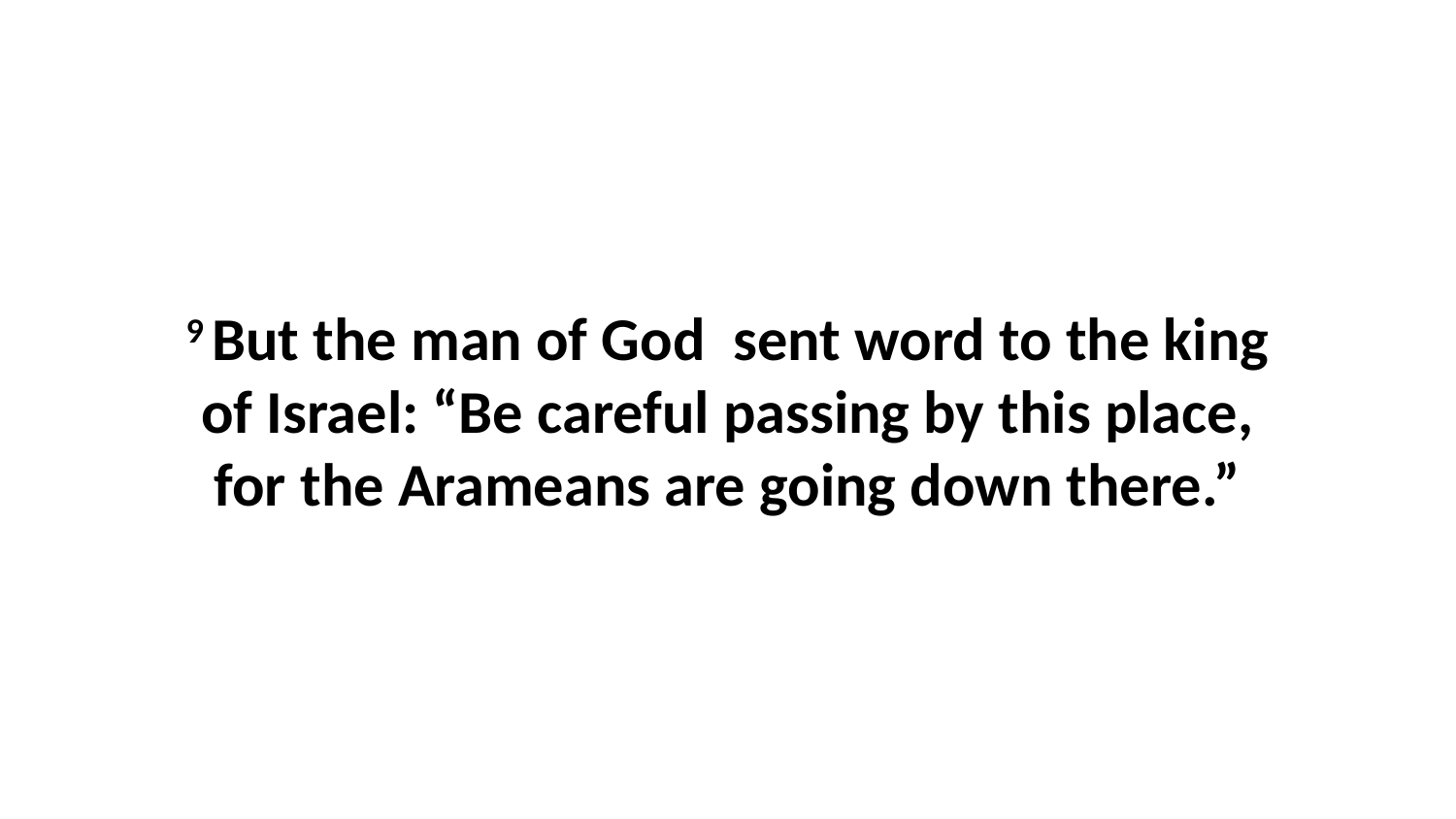

9 But the man of God  sent word to the king of Israel: “Be careful passing by this place, for the Arameans are going down there.”